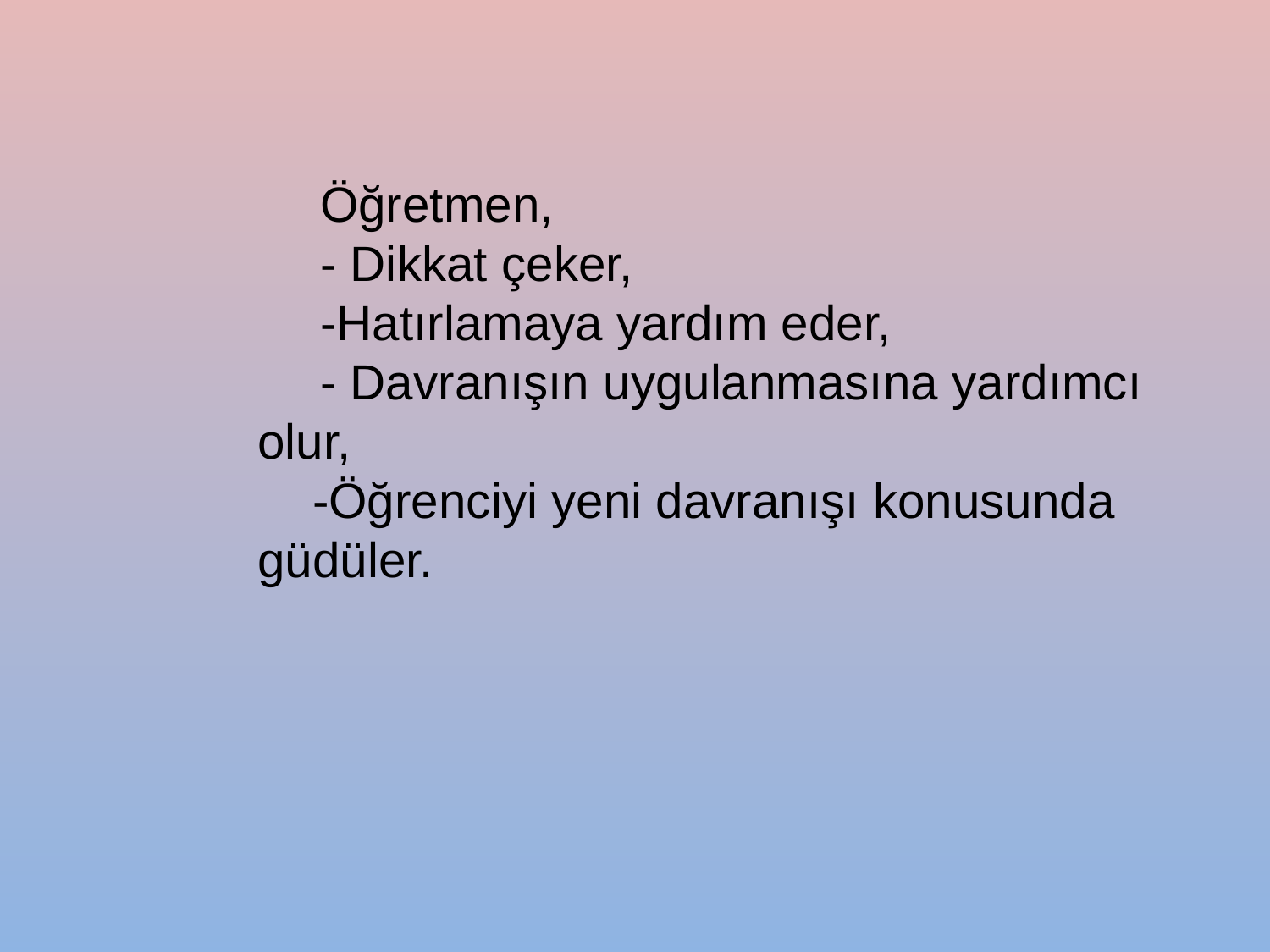

Öğretmen,
- Dikkat çeker,
-Hatırlamaya yardım eder,
- Davranışın uygulanmasına yardımcı olur,
    -Öğrenciyi yeni davranışı konusunda güdüler.